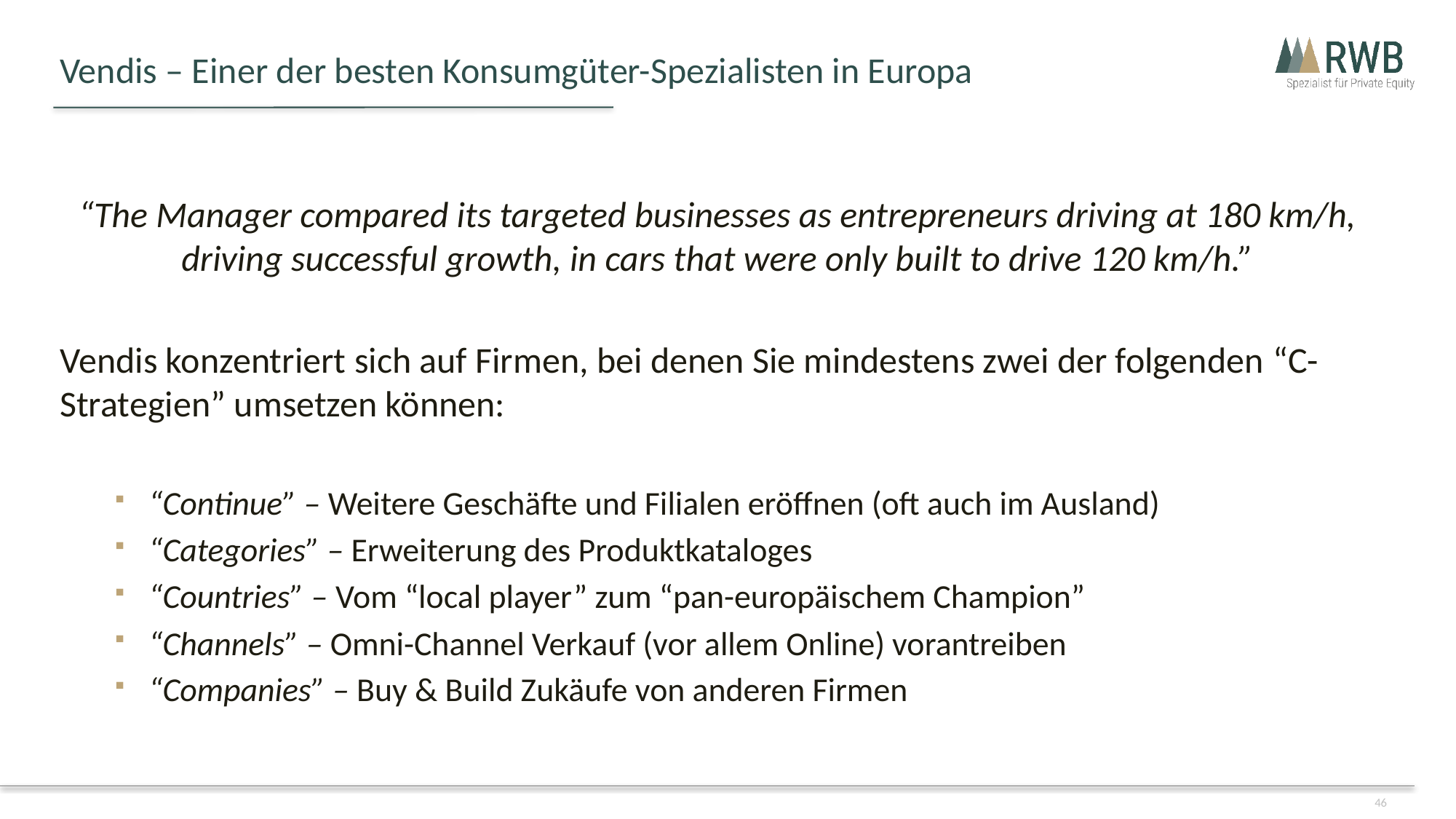

Vendis – Einer der besten Konsumgüter-Spezialisten in Europa
“The Manager compared its targeted businesses as entrepreneurs driving at 180 km/h, driving successful growth, in cars that were only built to drive 120 km/h.”

Vendis konzentriert sich auf Firmen, bei denen Sie mindestens zwei der folgenden “C-Strategien” umsetzen können:

“Continue” – Weitere Geschäfte und Filialen eröffnen (oft auch im Ausland)
“Categories” – Erweiterung des Produktkataloges
“Countries” – Vom “local player” zum “pan-europäischem Champion”
“Channels” – Omni-Channel Verkauf (vor allem Online) vorantreiben
“Companies” – Buy & Build Zukäufe von anderen Firmen

46